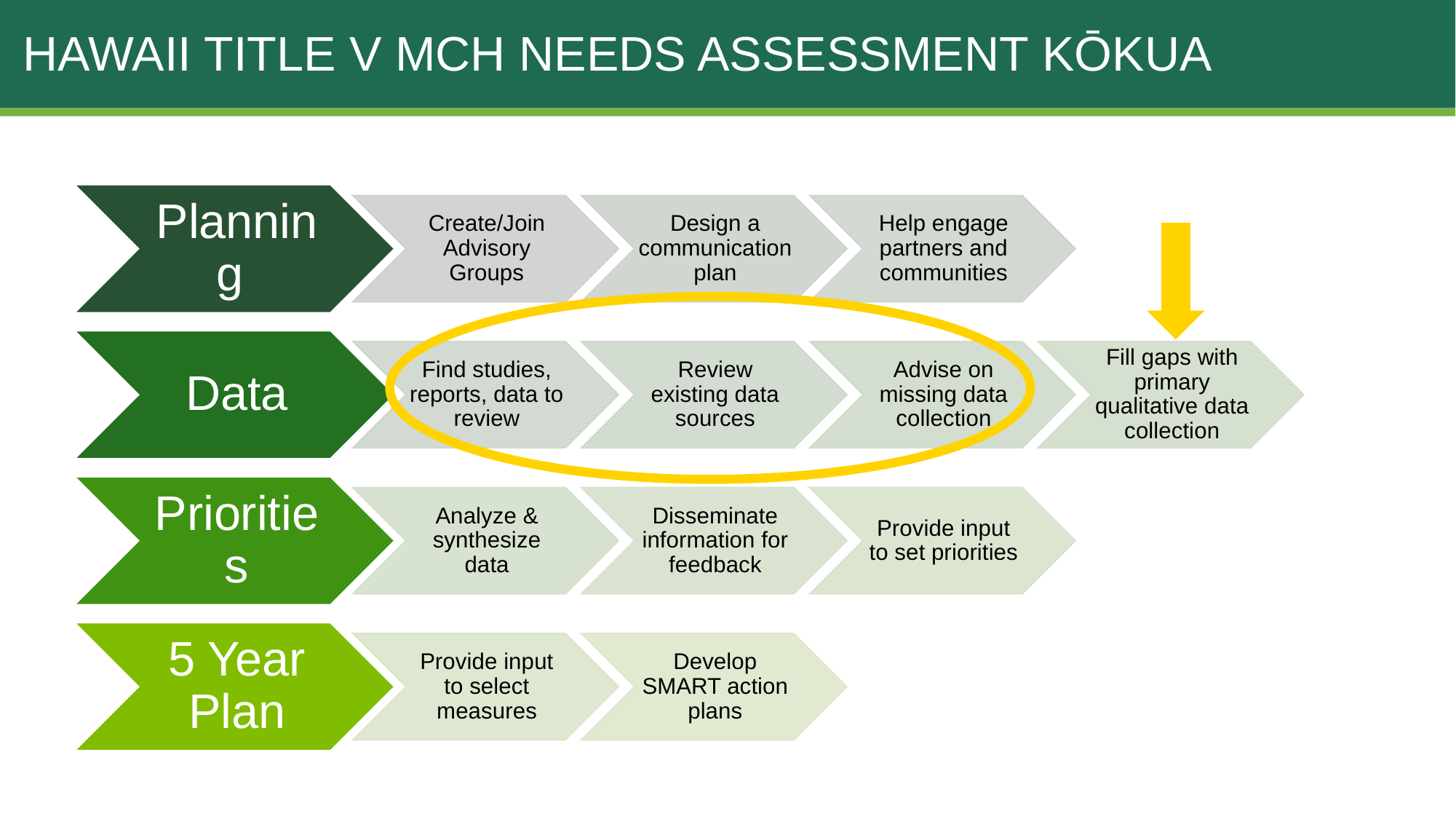

# HAWAII TITLE V MCH NEEDS ASSESSMENT KŌKUA
Planning
Create/Join Advisory Groups
Design a communication plan
Help engage partners and communities
Data
Find studies, reports, data to review
Review existing data sources
Advise on missing data collection
Fill gaps with primary qualitative data collection
Priorities
Analyze & synthesize data
Disseminate information for feedback
Provide input to set priorities
5 Year Plan
Provide input to select measures
Develop SMART action plans